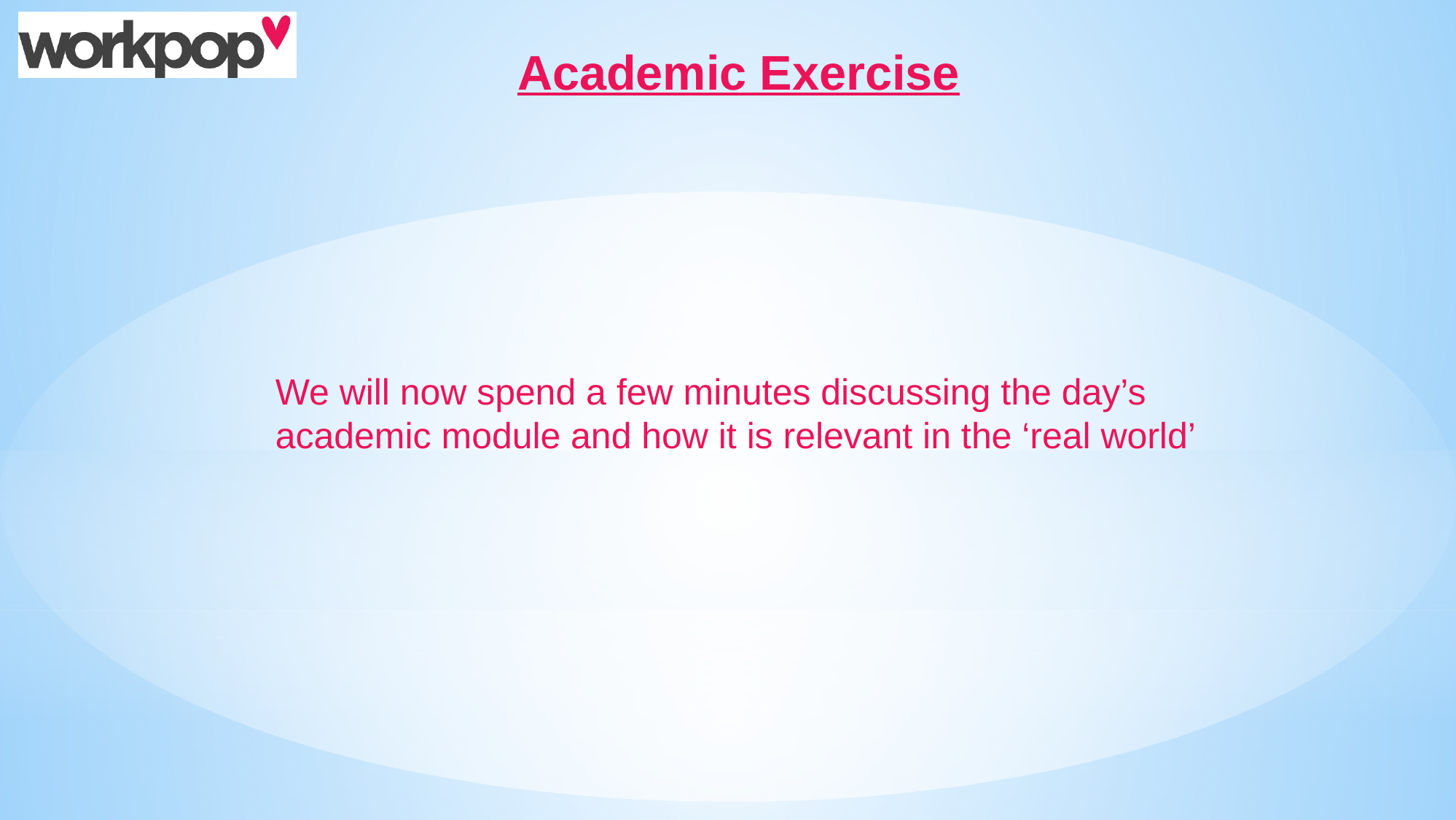

Academic Exercise
We will now spend a few minutes discussing the day’s academic module and how it is relevant in the ‘real world’